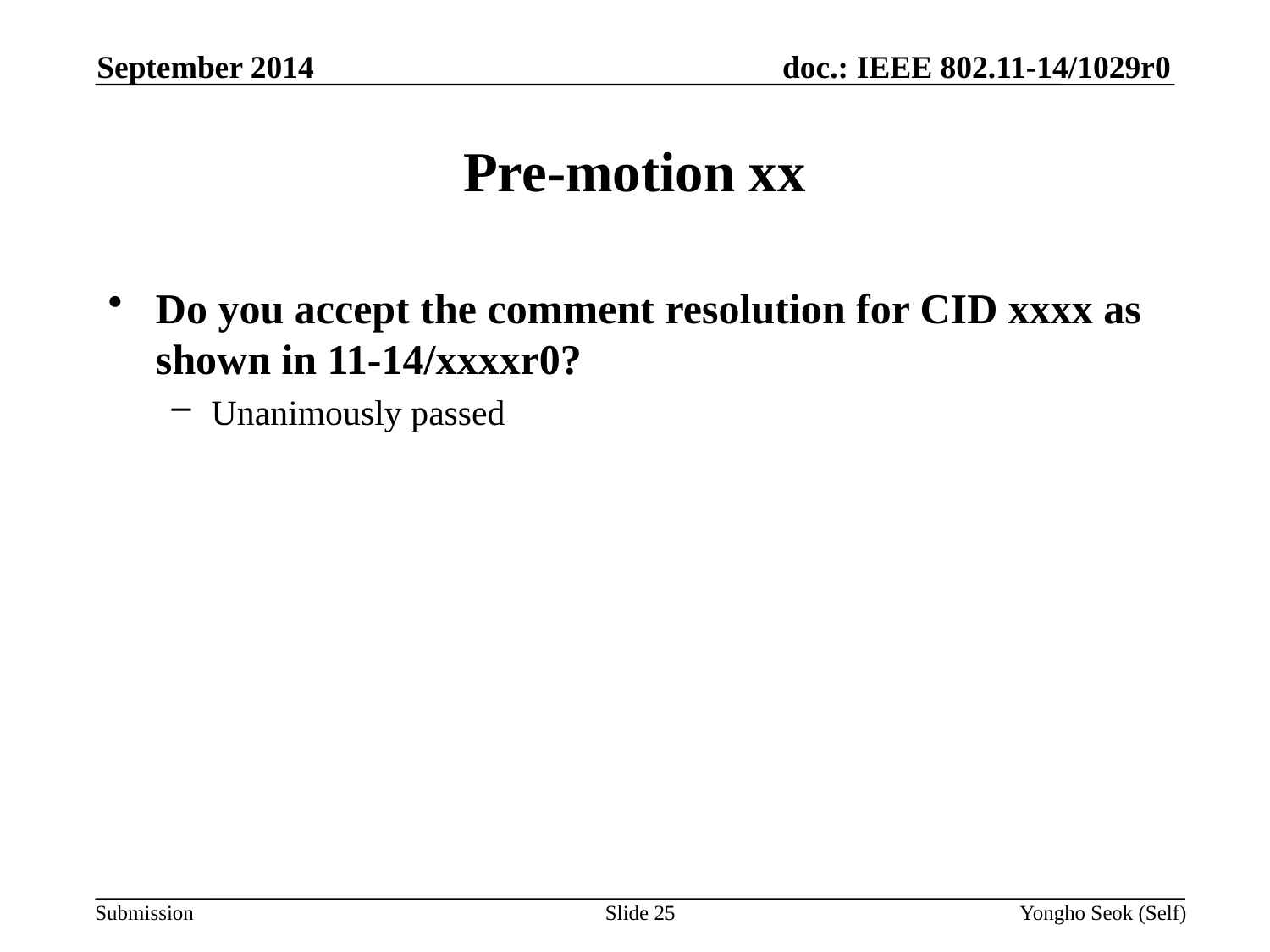

September 2014
# Pre-motion xx
Do you accept the comment resolution for CID xxxx as shown in 11-14/xxxxr0?
Unanimously passed

Slide 25
Yongho Seok (Self)